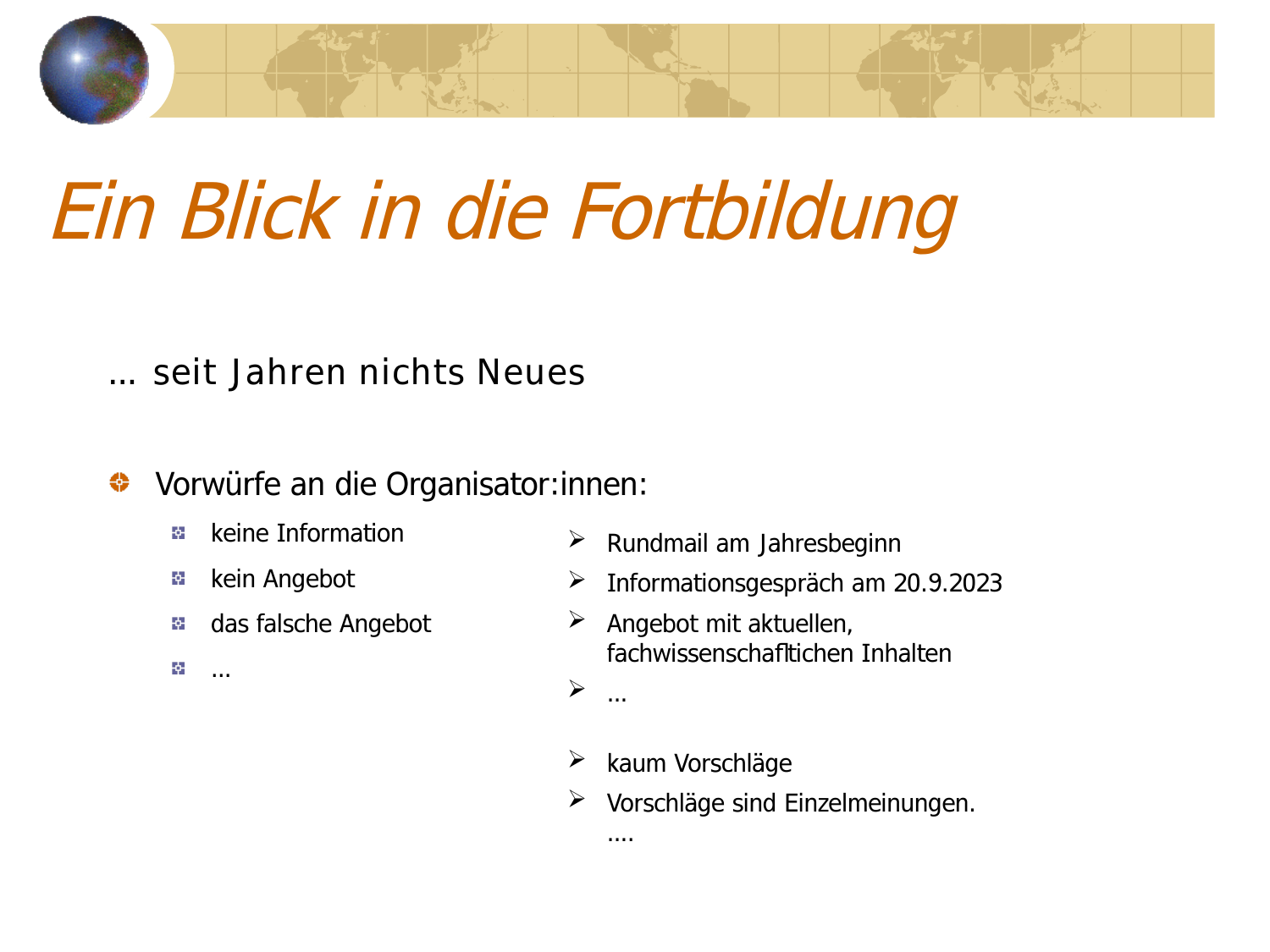

# Ein Blick in die Fortbildung

… seit Jahren nichts Neues

Vorwürfe an die Organisator:innen:
keine Information
kein Angebot
das falsche Angebot
…

Rundmail am Jahresbeginn
Informationsgespräch am 20.9.2023
Angebot mit aktuellen, fachwissenschafltichen Inhalten
…
kaum Vorschläge
Vorschläge sind Einzelmeinungen.
….